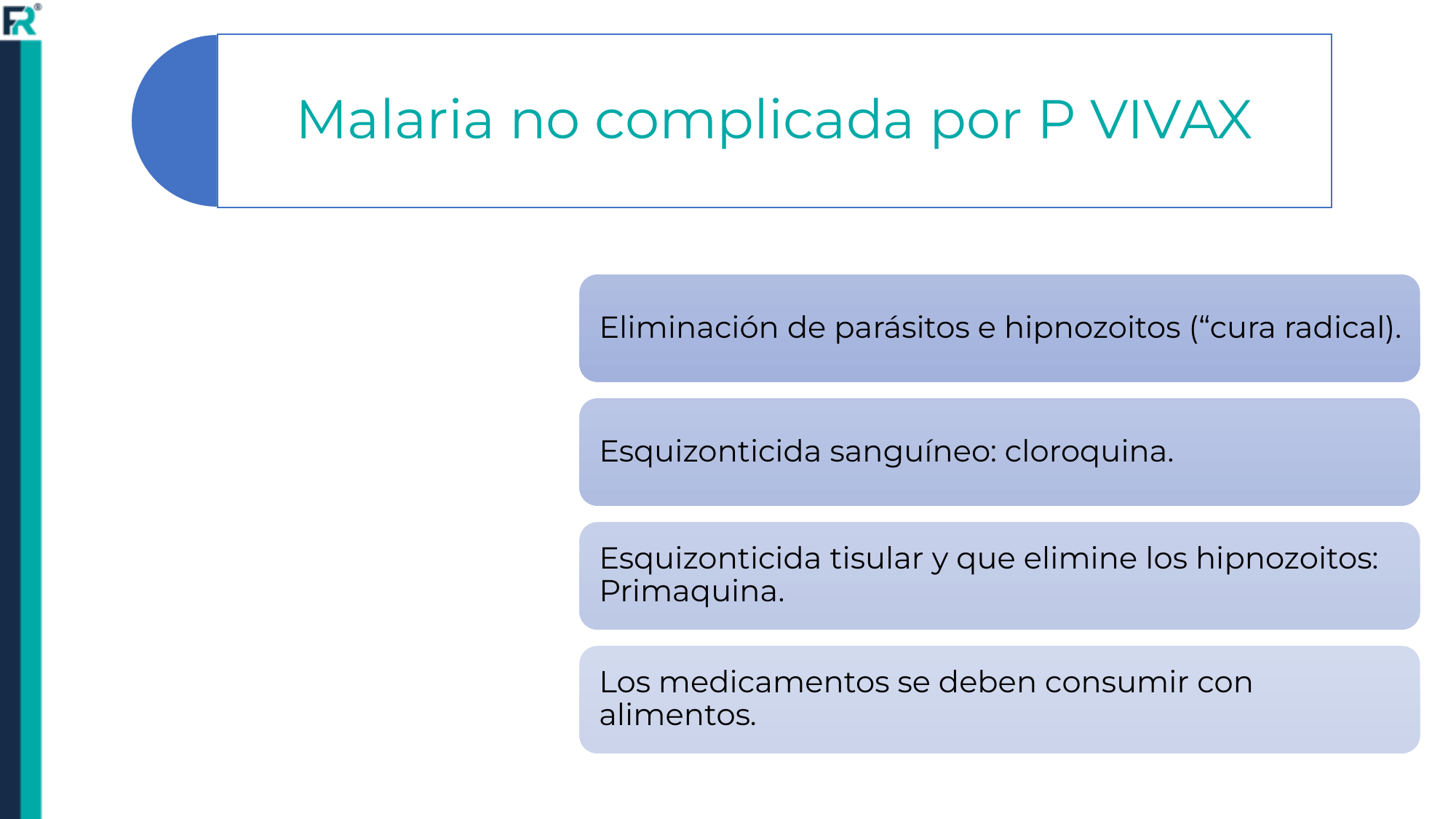

Malaria no complicada por P VIVAX
Eliminación de parásitos e hipnozoitos (“cura radical).
Esquizonticida sanguíneo: cloroquina.
Esquizonticida tisular y que elimine los hipnozoitos: Primaquina.
Los medicamentos se deben consumir con alimentos.